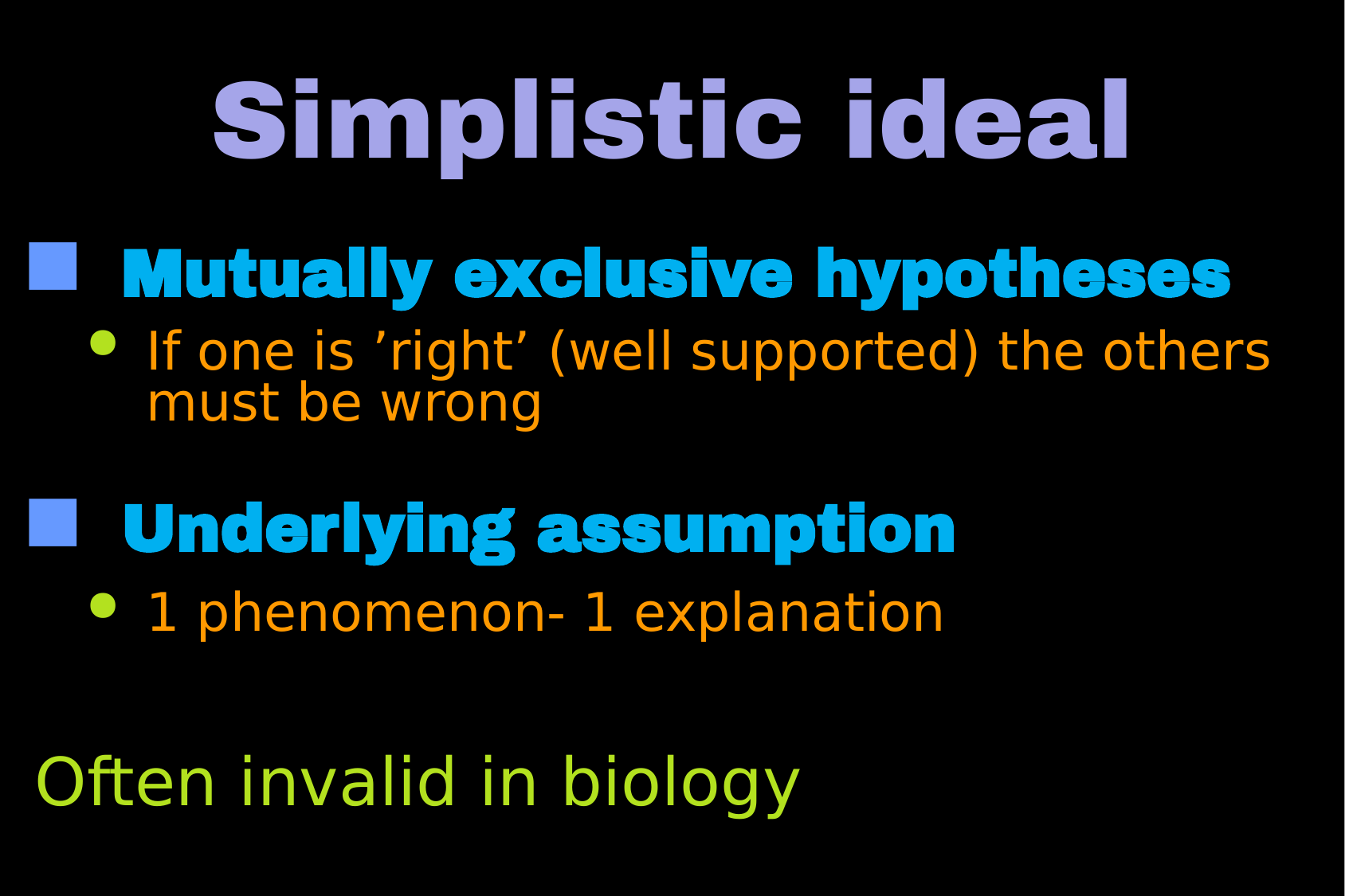

# Simplistic ideal
Mutually exclusive hypotheses
If one is ’right’ (well supported) the others must be wrong

Underlying assumption
1 phenomenon- 1 explanation

Often invalid in biology